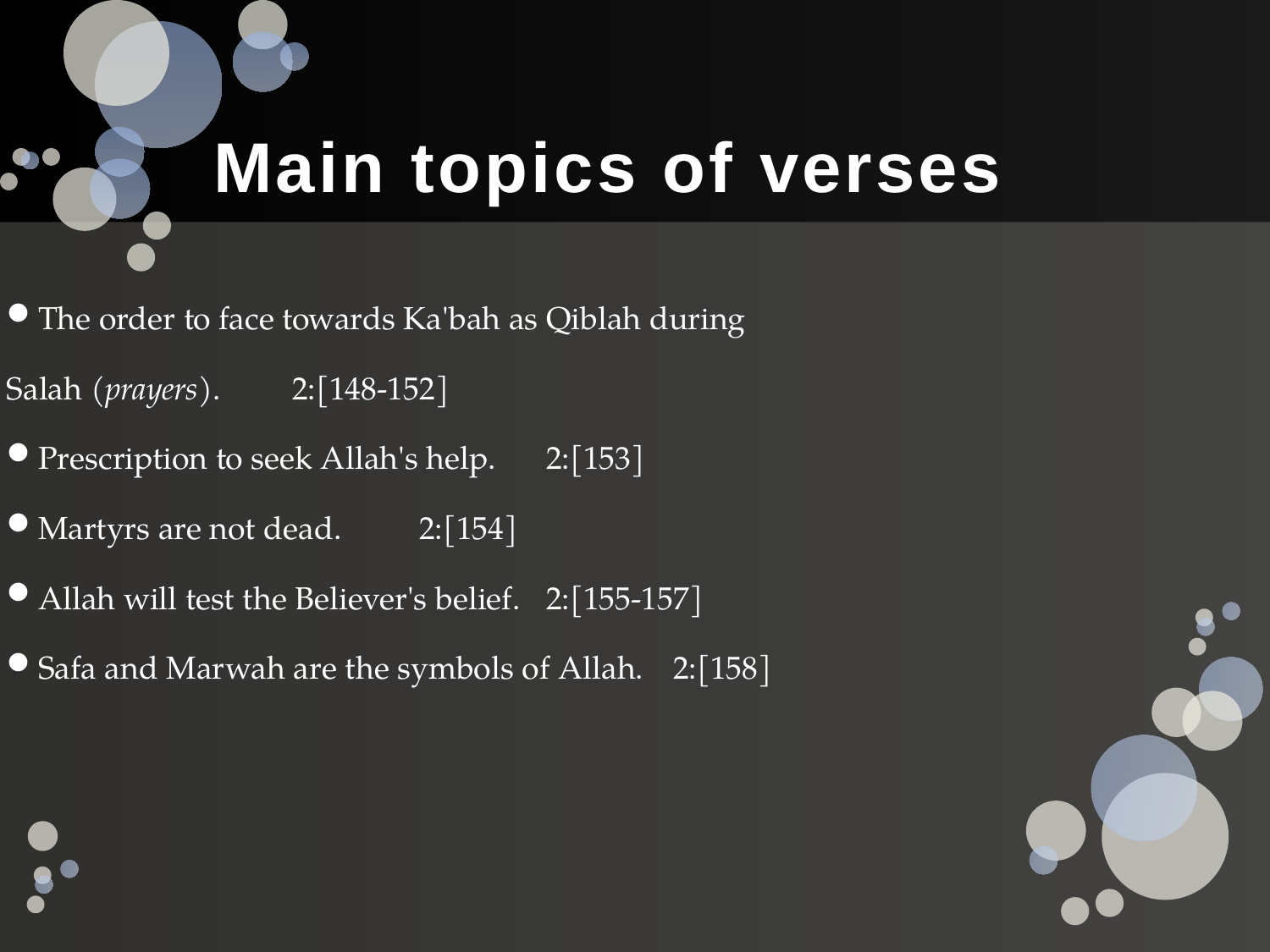

# Main topics of verses

The order to face towards Ka'bah as Qiblah during
Salah (prayers).	2:[148-152]
Prescription to seek Allah's help.	2:[153]
Martyrs are not dead.	2:[154]
Allah will test the Believer's belief.	2:[155-157]
Safa and Marwah are the symbols of Allah.	2:[158]